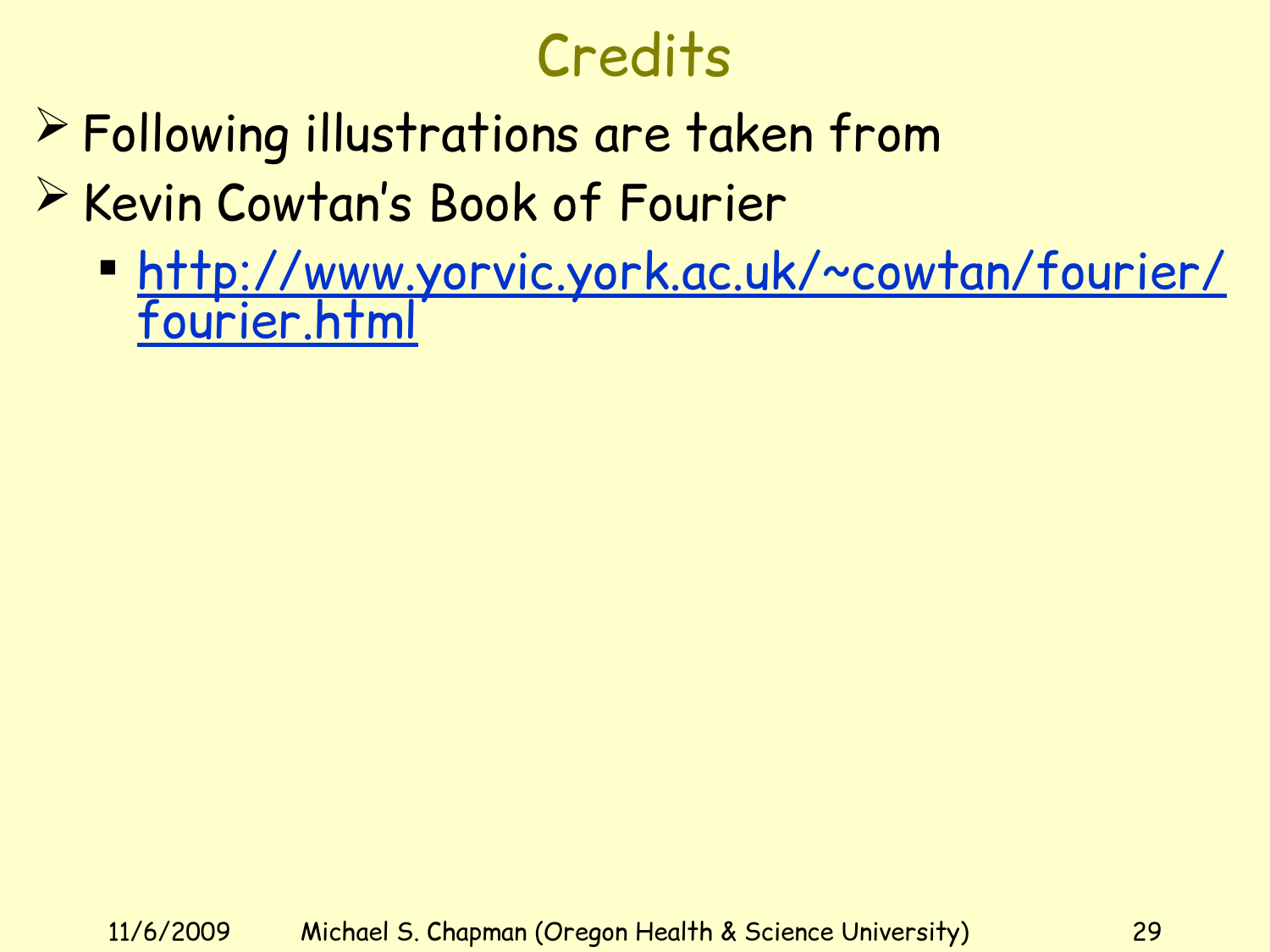

# Credits
Following illustrations are taken from
Kevin Cowtan’s Book of Fourier
http://www.yorvic.york.ac.uk/~cowtan/fourier/fourier.html
11/6/2009
Michael S. Chapman (Oregon Health & Science University)
29